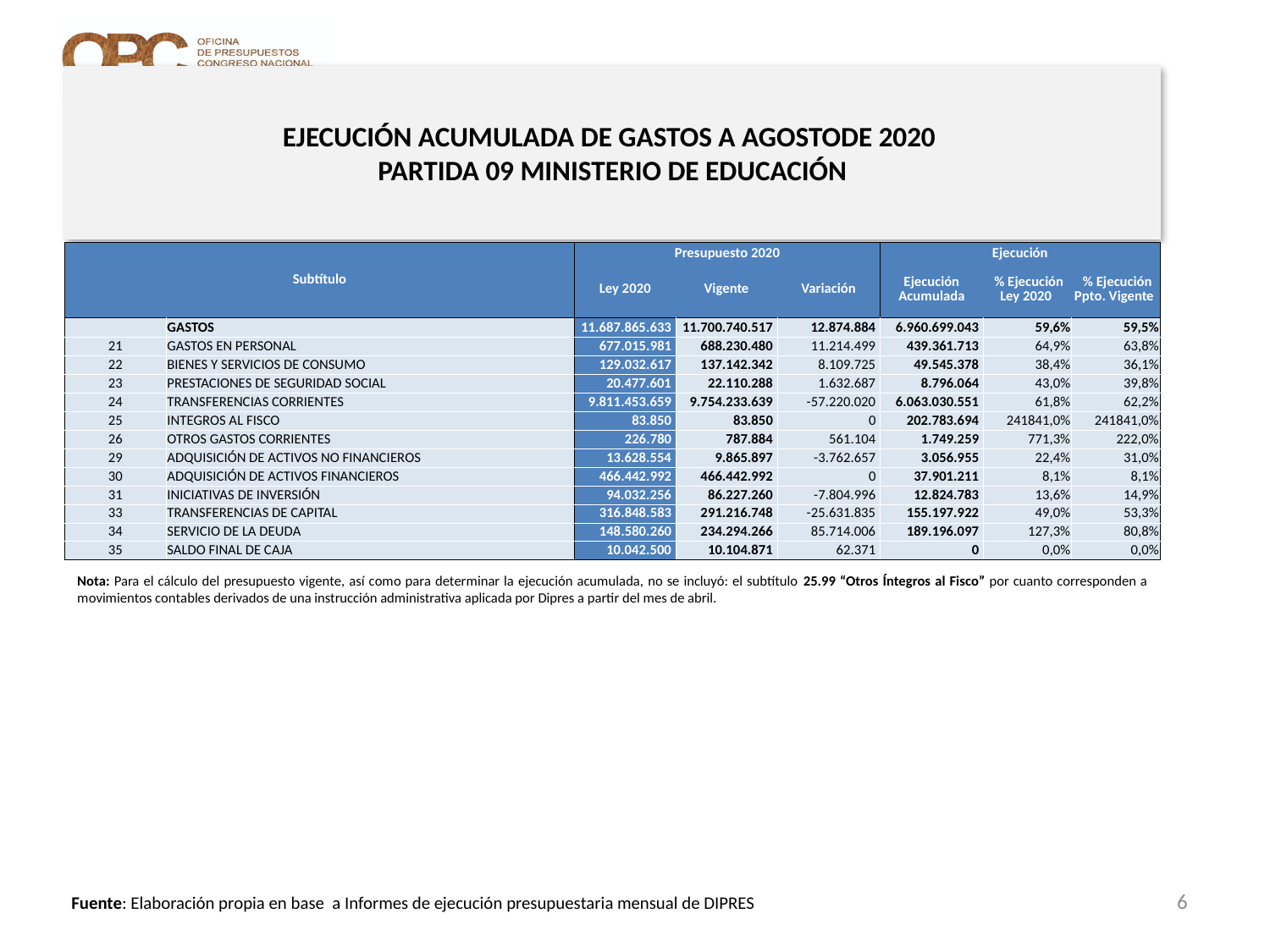

# EJECUCIÓN ACUMULADA DE GASTOS A AGOSTODE 2020 PARTIDA 09 MINISTERIO DE EDUCACIÓN
en miles de pesos 2020
| Subtítulo |  | Presupuesto 2020 |  |  | Ejecución |  |  |
| --- | --- | --- | --- | --- | --- | --- | --- |
|  |  | Ley 2020 | Vigente | Variación | Ejecución Acumulada | % Ejecución Ley 2020 | % Ejecución Ppto. Vigente |
|  | GASTOS | 11.687.865.633 | 11.700.740.517 | 12.874.884 | 6.960.699.043 | 59,6% | 59,5% |
| 21 | GASTOS EN PERSONAL | 677.015.981 | 688.230.480 | 11.214.499 | 439.361.713 | 64,9% | 63,8% |
| 22 | BIENES Y SERVICIOS DE CONSUMO | 129.032.617 | 137.142.342 | 8.109.725 | 49.545.378 | 38,4% | 36,1% |
| 23 | PRESTACIONES DE SEGURIDAD SOCIAL | 20.477.601 | 22.110.288 | 1.632.687 | 8.796.064 | 43,0% | 39,8% |
| 24 | TRANSFERENCIAS CORRIENTES | 9.811.453.659 | 9.754.233.639 | -57.220.020 | 6.063.030.551 | 61,8% | 62,2% |
| 25 | INTEGROS AL FISCO | 83.850 | 83.850 | 0 | 202.783.694 | 241841,0% | 241841,0% |
| 26 | OTROS GASTOS CORRIENTES | 226.780 | 787.884 | 561.104 | 1.749.259 | 771,3% | 222,0% |
| 29 | ADQUISICIÓN DE ACTIVOS NO FINANCIEROS | 13.628.554 | 9.865.897 | -3.762.657 | 3.056.955 | 22,4% | 31,0% |
| 30 | ADQUISICIÓN DE ACTIVOS FINANCIEROS | 466.442.992 | 466.442.992 | 0 | 37.901.211 | 8,1% | 8,1% |
| 31 | INICIATIVAS DE INVERSIÓN | 94.032.256 | 86.227.260 | -7.804.996 | 12.824.783 | 13,6% | 14,9% |
| 33 | TRANSFERENCIAS DE CAPITAL | 316.848.583 | 291.216.748 | -25.631.835 | 155.197.922 | 49,0% | 53,3% |
| 34 | SERVICIO DE LA DEUDA | 148.580.260 | 234.294.266 | 85.714.006 | 189.196.097 | 127,3% | 80,8% |
| 35 | SALDO FINAL DE CAJA | 10.042.500 | 10.104.871 | 62.371 | 0 | 0,0% | 0,0% |
Nota: Para el cálculo del presupuesto vigente, así como para determinar la ejecución acumulada, no se incluyó: el subtítulo 25.99 “Otros Íntegros al Fisco” por cuanto corresponden a movimientos contables derivados de una instrucción administrativa aplicada por Dipres a partir del mes de abril.
6